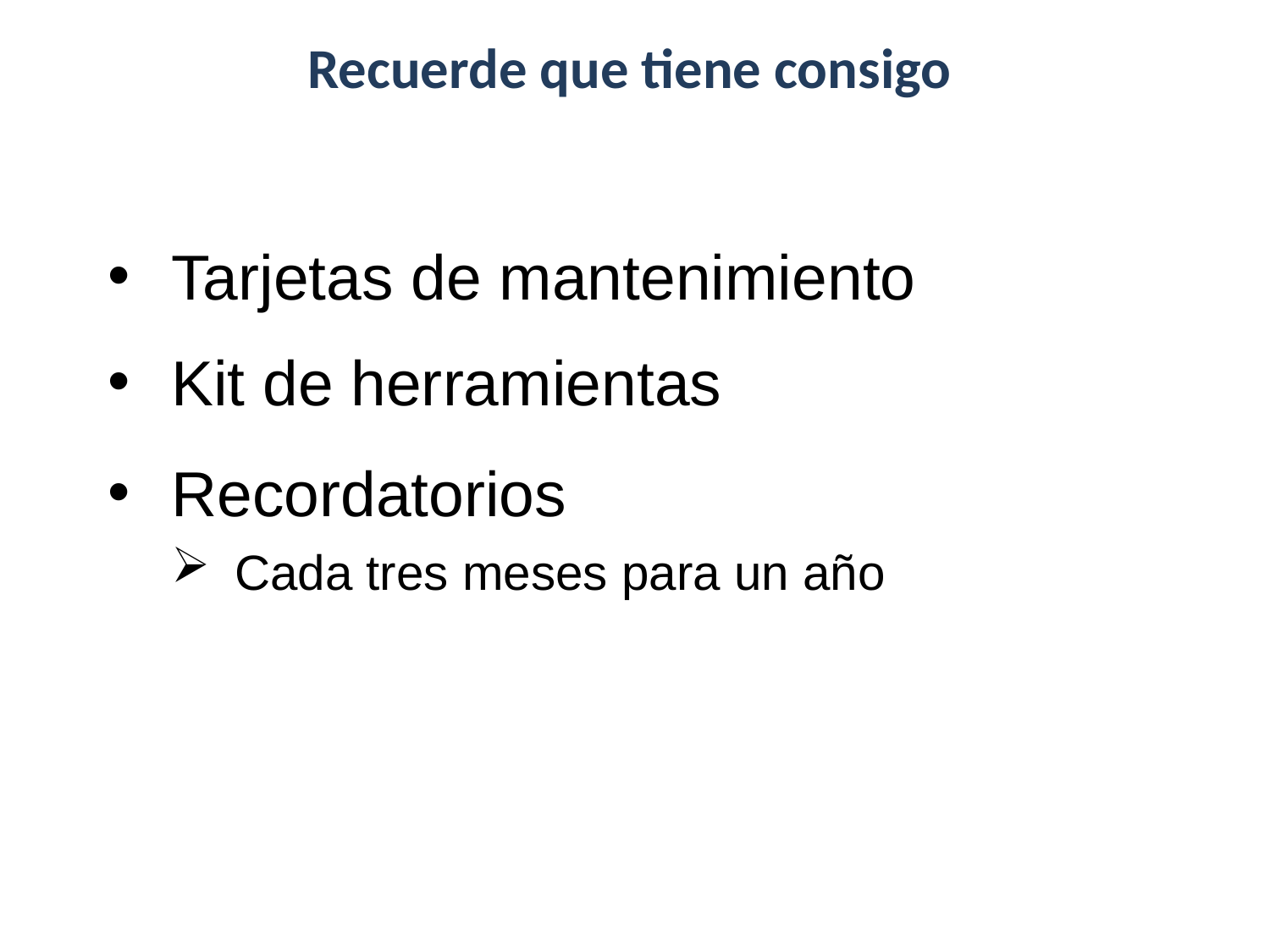

Recuerde que tiene consigo

Tarjetas de mantenimiento

Kit de herramientas

Recordatorios
Cada tres meses para un año
Wheelchair Maintenance Training
Summary/discussion                   Page 68